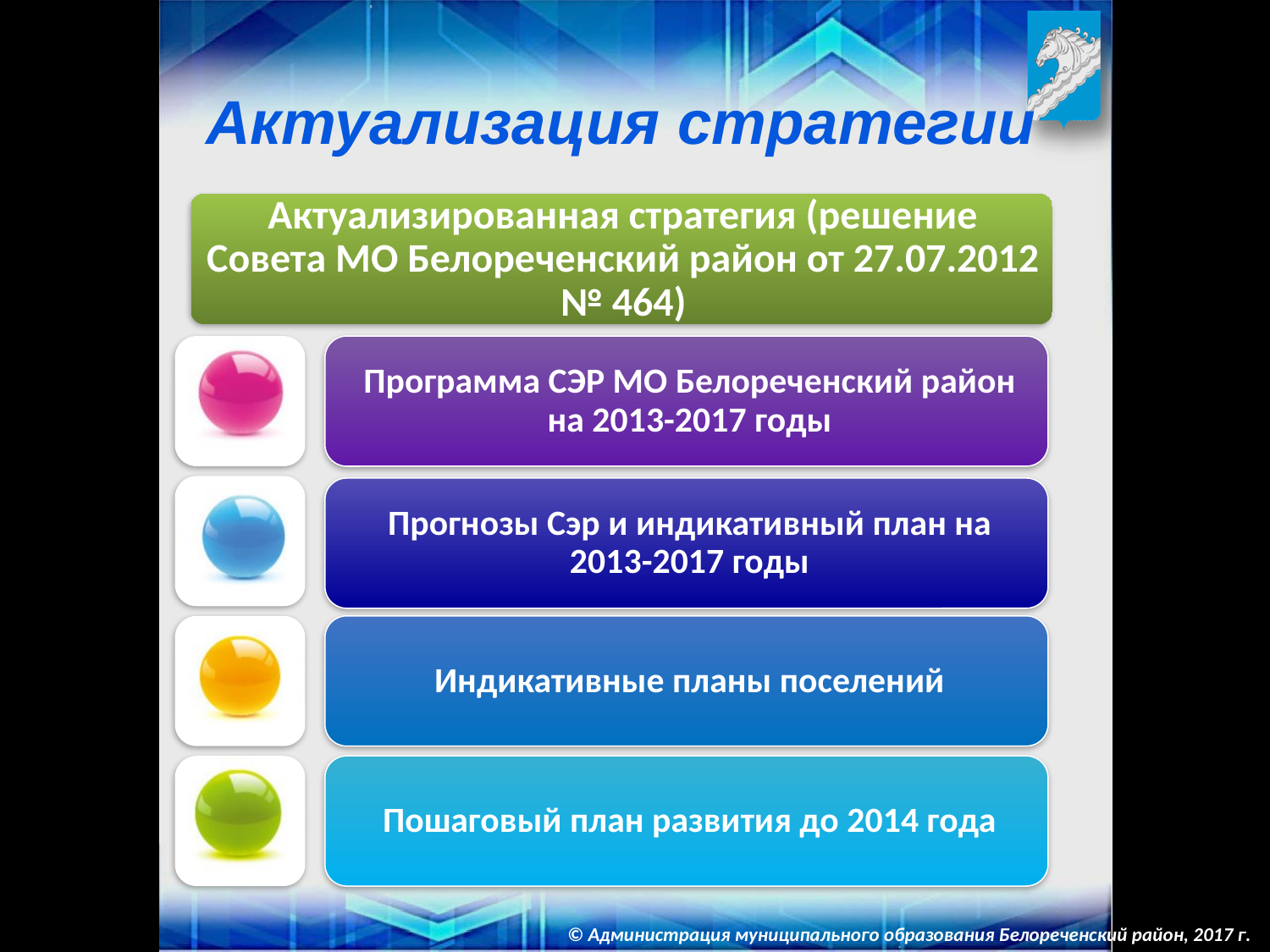

Актуализация стратегии
Актуализированная стратегия (решение Совета МО Белореченский район от 27.07.2012 № 464)
Программа СЭР МО Белореченский район на 2013-2017 годы
Прогнозы Сэр и индикативный план на 2013-2017 годы
Индикативные планы поселений
Пошаговый план развития до 2014 года
© Администрация муниципального образования Белореченский район, 2017 г.